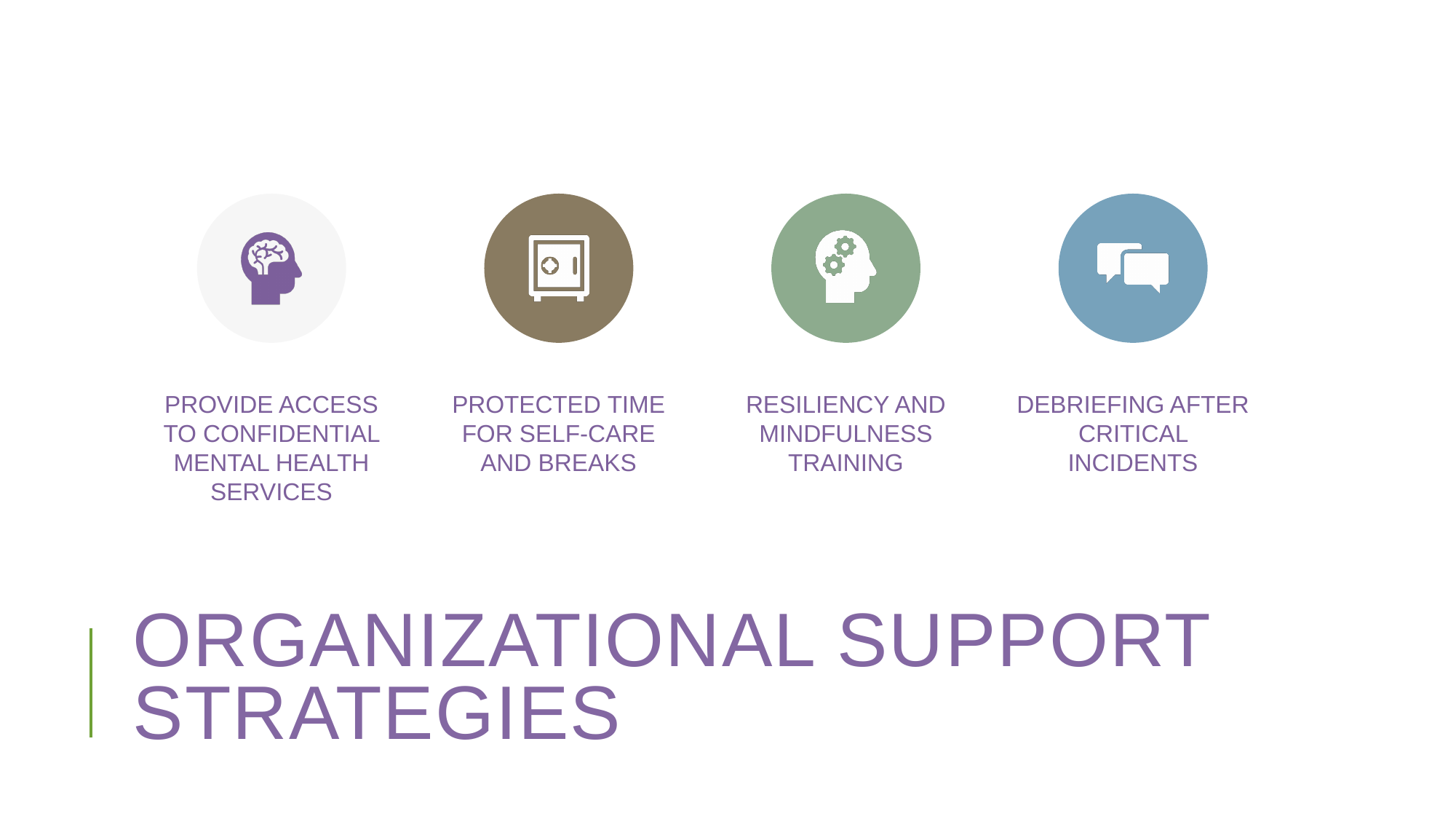

Provide Access to Confidential Mental Health Services
Protected Time for Self-care and Breaks
Resiliency and Mindfulness Training
Debriefing after Critical Incidents
# Organizational Support Strategies